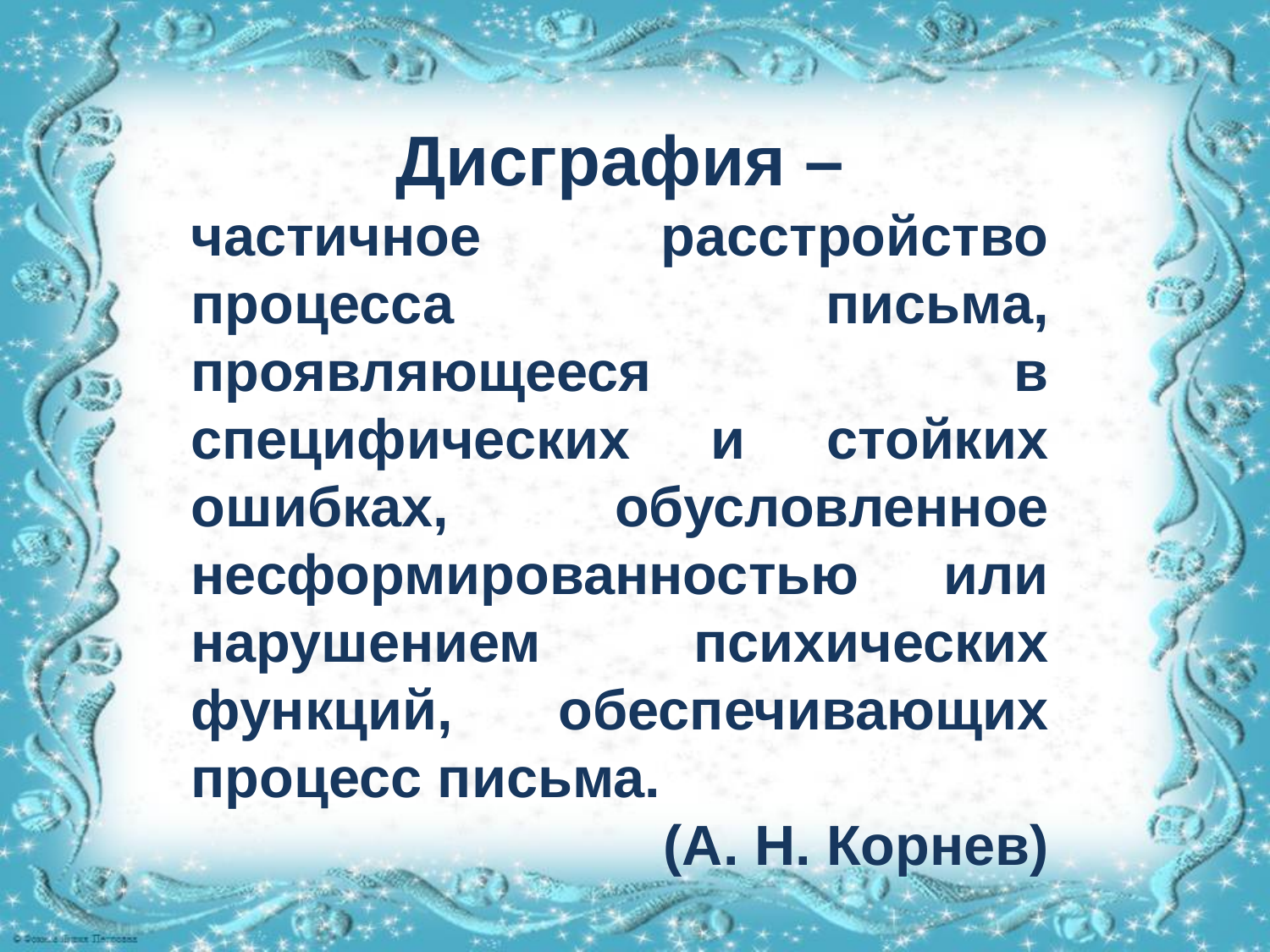

Дисграфия –
частичное  расстройство процесса письма, проявляющееся в специфических и стойких ошибках, обусловленное несформированностью или нарушением психических функций, обеспечивающих процесс письма.
(А. Н. Корнев)